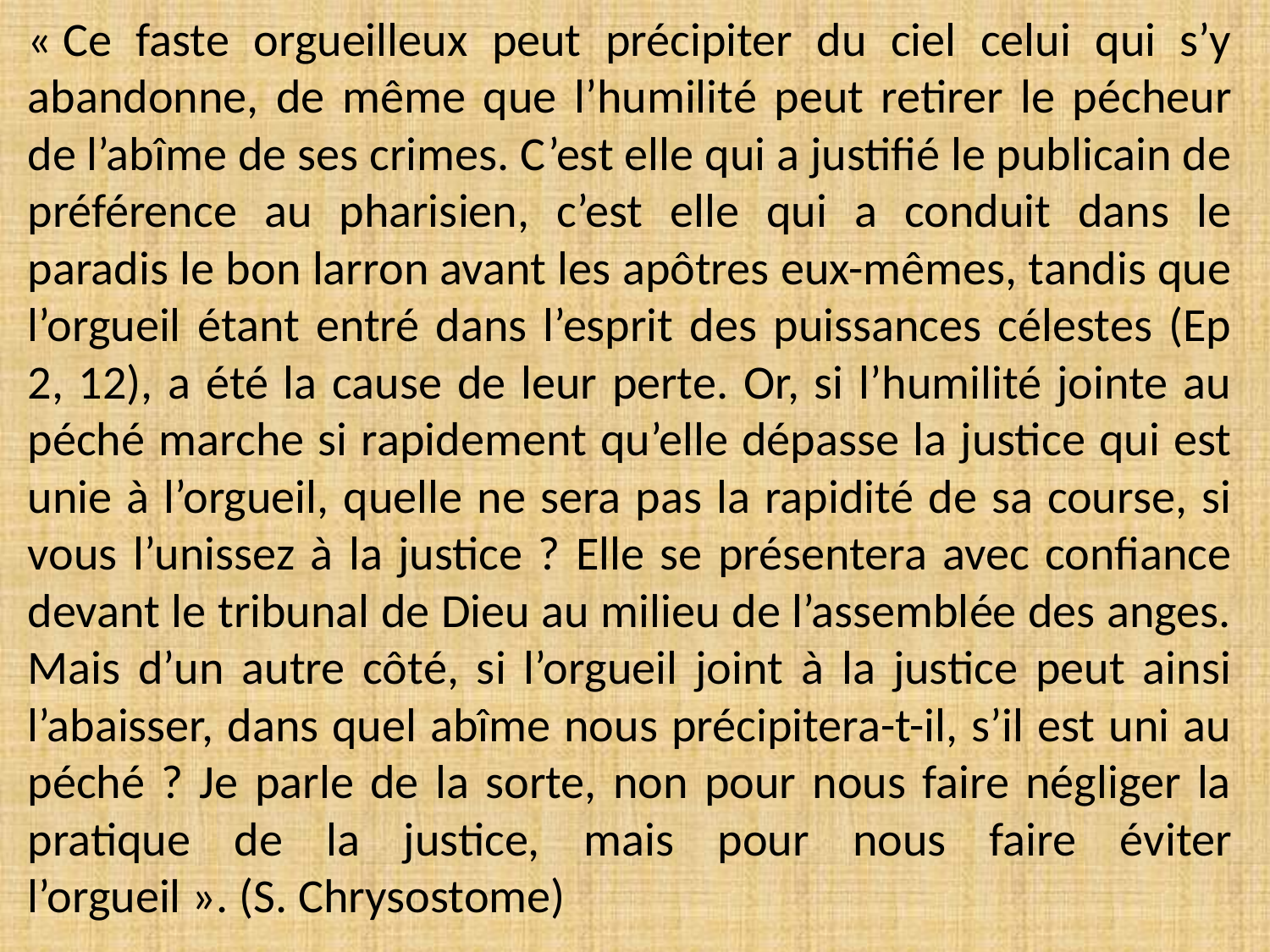

« Ce faste orgueilleux peut précipiter du ciel celui qui s’y abandonne, de même que l’humilité peut retirer le pécheur de l’abîme de ses crimes. C’est elle qui a justifié le publicain de préférence au pharisien, c’est elle qui a conduit dans le paradis le bon larron avant les apôtres eux-mêmes, tandis que l’orgueil étant entré dans l’esprit des puissances célestes (Ep 2, 12), a été la cause de leur perte. Or, si l’humilité jointe au péché marche si rapidement qu’elle dépasse la justice qui est unie à l’orgueil, quelle ne sera pas la rapidité de sa course, si vous l’unissez à la justice ? Elle se présentera avec confiance devant le tribunal de Dieu au milieu de l’assemblée des anges. Mais d’un autre côté, si l’orgueil joint à la justice peut ainsi l’abaisser, dans quel abîme nous précipitera-t-il, s’il est uni au péché ? Je parle de la sorte, non pour nous faire négliger la pratique de la justice, mais pour nous faire éviter l’orgueil ». (S. Chrysostome)